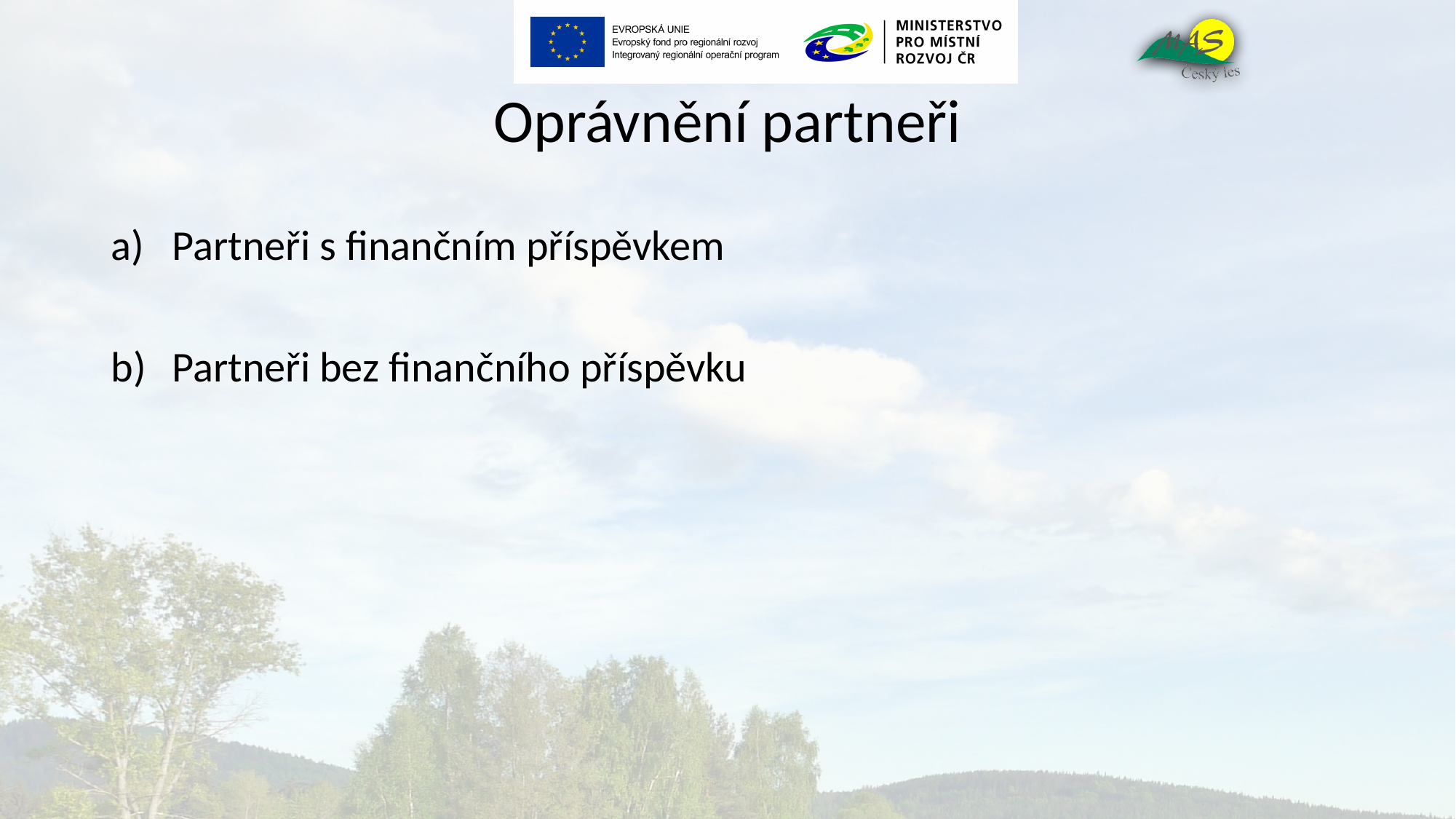

# Oprávnění partneři
Partneři s finančním příspěvkem

Partneři bez finančního příspěvku